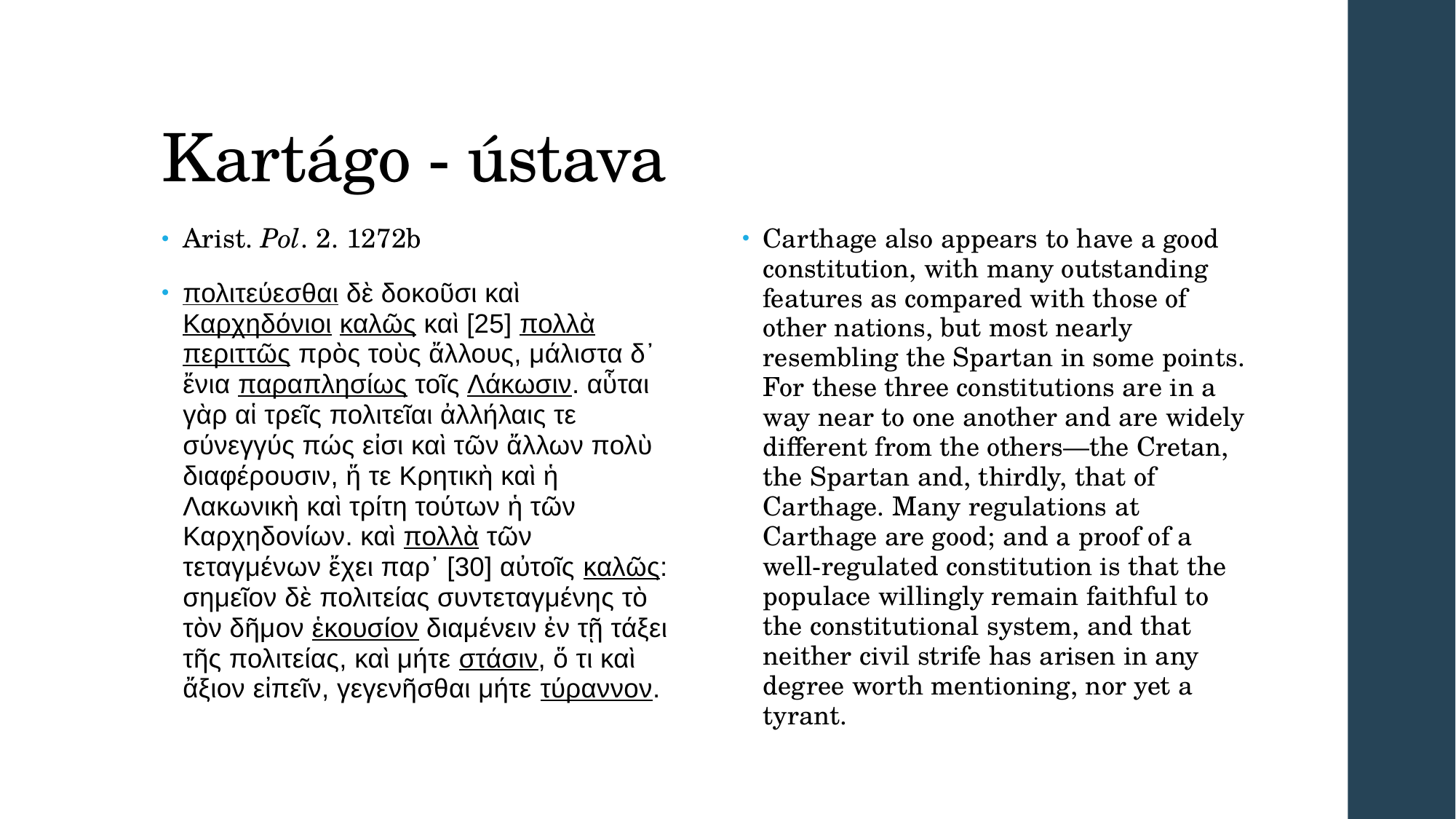

# Kartágo - ústava
Arist. Pol. 2. 1272b
πολιτεύεσθαι δὲ δοκοῦσι καὶ Καρχηδόνιοι καλῶς καὶ [25] πολλὰ περιττῶς πρὸς τοὺς ἄλλους, μάλιστα δ᾽ ἔνια παραπλησίως τοῖς Λάκωσιν. αὗται γὰρ αἱ τρεῖς πολιτεῖαι ἀλλήλαις τε σύνεγγύς πώς εἰσι καὶ τῶν ἄλλων πολὺ διαφέρουσιν, ἥ τε Κρητικὴ καὶ ἡ Λακωνικὴ καὶ τρίτη τούτων ἡ τῶν Καρχηδονίων. καὶ πολλὰ τῶν τεταγμένων ἔχει παρ᾽ [30] αὐτοῖς καλῶς: σημεῖον δὲ πολιτείας συντεταγμένης τὸ τὸν δῆμον ἑκουσίον διαμένειν ἐν τῇ τάξει τῆς πολιτείας, καὶ μήτε στάσιν, ὅ τι καὶ ἄξιον εἰπεῖν, γεγενῆσθαι μήτε τύραννον.
Carthage also appears to have a good constitution, with many outstanding features as compared with those of other nations, but most nearly resembling the Spartan in some points. For these three constitutions are in a way near to one another and are widely different from the others—the Cretan, the Spartan and, thirdly, that of Carthage. Many regulations at Carthage are good; and a proof of a well-regulated constitution is that the populace willingly remain faithful to the constitutional system, and that neither civil strife has arisen in any degree worth mentioning, nor yet a tyrant.